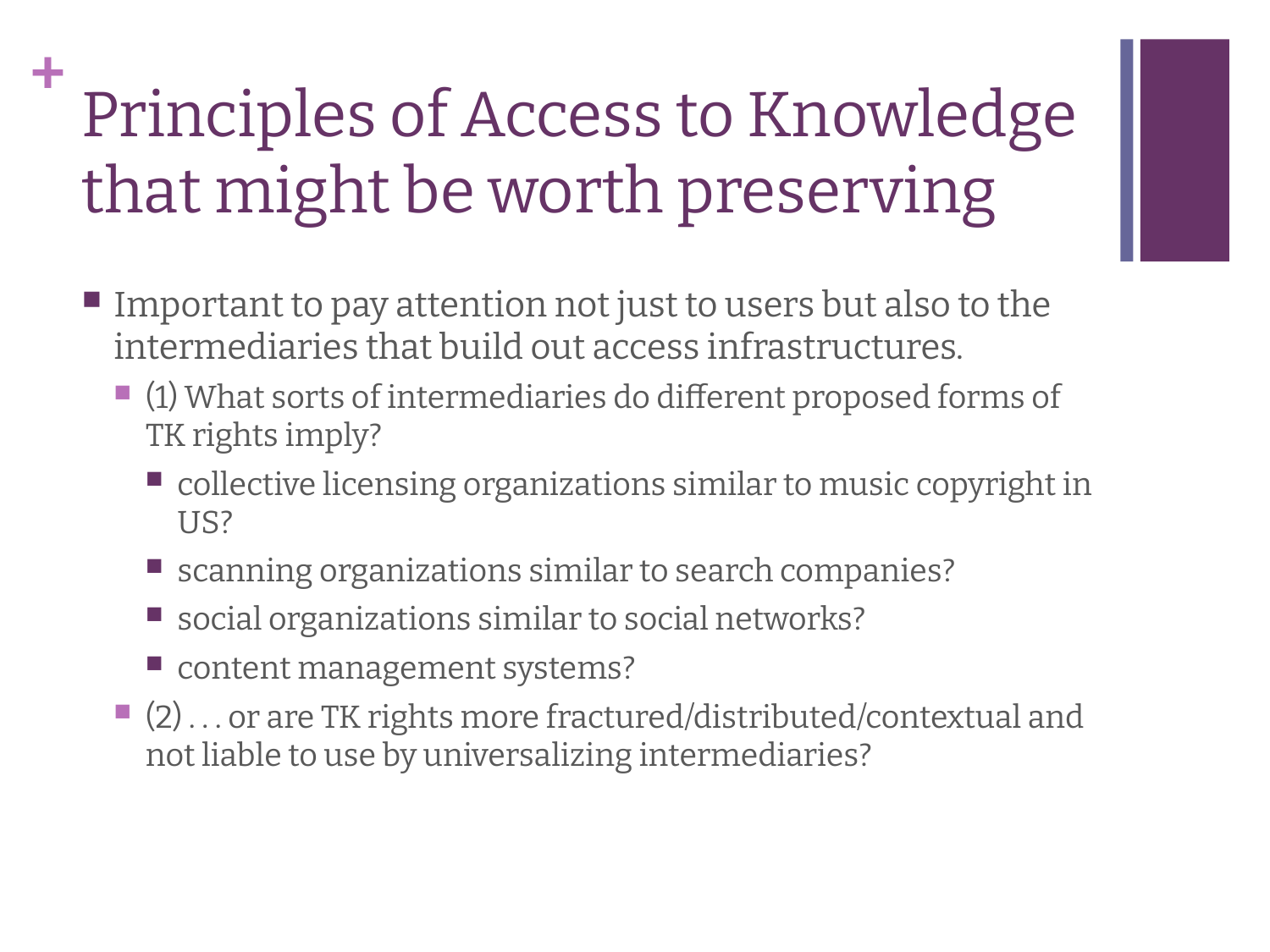

# Principles of Access to Knowledge that might be worth preserving
Important to pay attention not just to users but also to the intermediaries that build out access infrastructures.
(1) What sorts of intermediaries do different proposed forms of TK rights imply?
collective licensing organizations similar to music copyright in US?
scanning organizations similar to search companies?
social organizations similar to social networks?
content management systems?
(2) . . . or are TK rights more fractured/distributed/contextual and not liable to use by universalizing intermediaries?